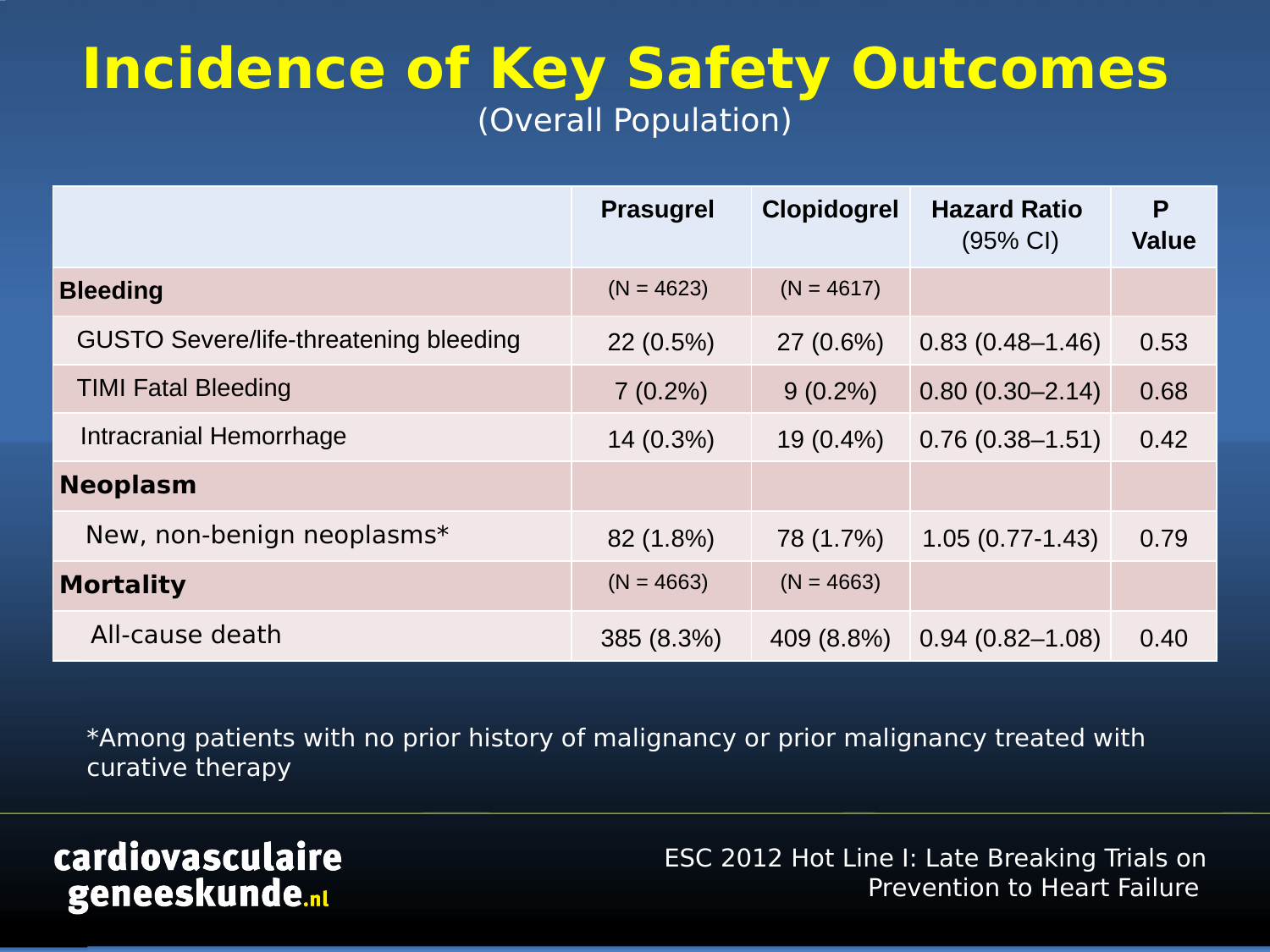

# Incidence of Key Safety Outcomes (Overall Population)
|  | Prasugrel | Clopidogrel | Hazard Ratio (95% CI) | P Value |
| --- | --- | --- | --- | --- |
| Bleeding | (N = 4623) | (N = 4617) |  |  |
| GUSTO Severe/life-threatening bleeding | 22 (0.5%) | 27 (0.6%) | 0.83 (0.48–1.46) | 0.53 |
| TIMI Fatal Bleeding | 7 (0.2%) | 9 (0.2%) | 0.80 (0.30–2.14) | 0.68 |
| Intracranial Hemorrhage | 14 (0.3%) | 19 (0.4%) | 0.76 (0.38–1.51) | 0.42 |
| Neoplasm |  |  |  |  |
| New, non-benign neoplasms\* | 82 (1.8%) | 78 (1.7%) | 1.05 (0.77-1.43) | 0.79 |
| Mortality | (N = 4663) | (N = 4663) |  |  |
| All-cause death | 385 (8.3%) | 409 (8.8%) | 0.94 (0.82–1.08) | 0.40 |
*Among patients with no prior history of malignancy or prior malignancy treated with curative therapy
ESC 2012 Hot Line I: Late Breaking Trials on Prevention to Heart Failure